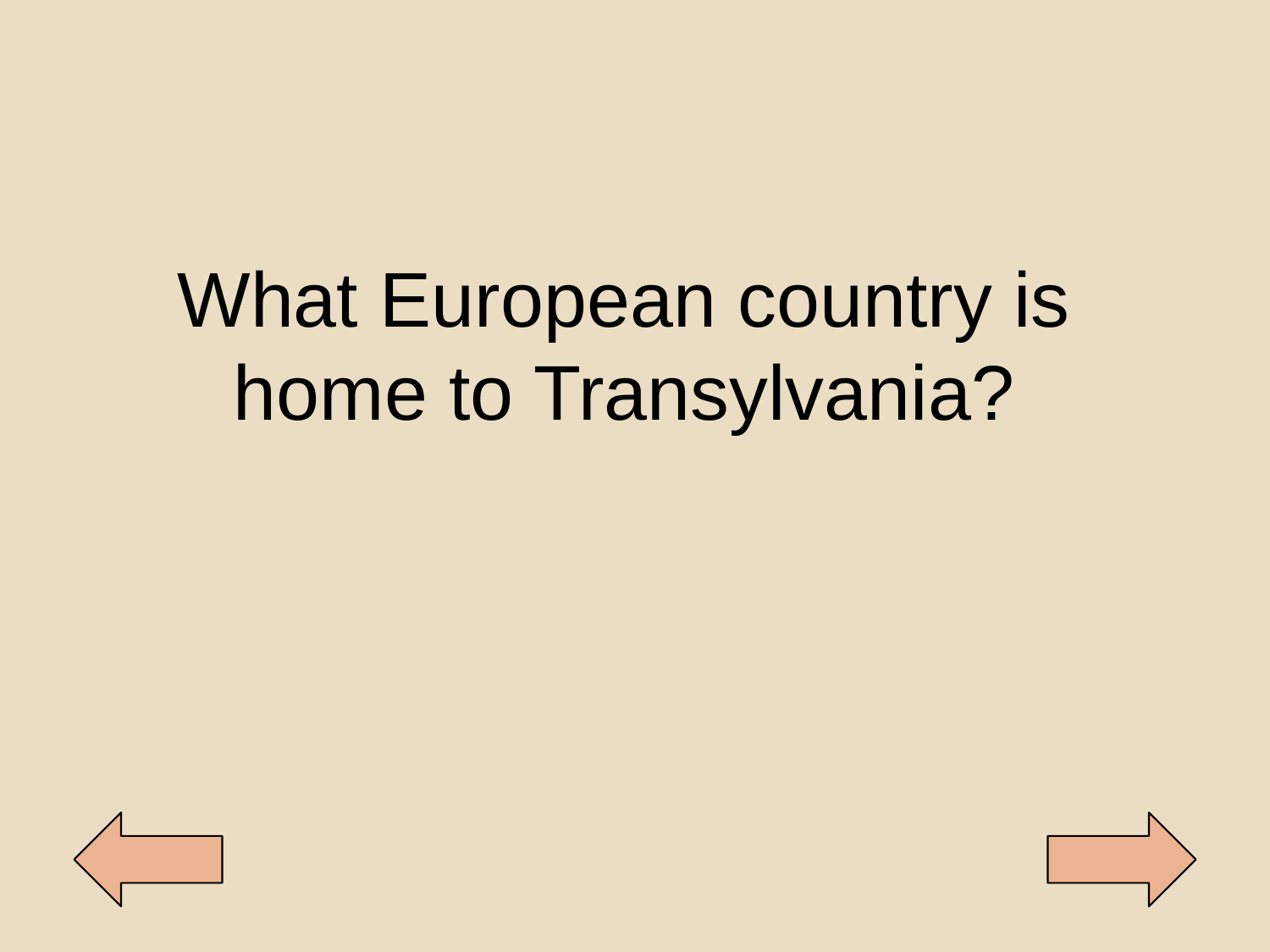

What European country is home to Transylvania?